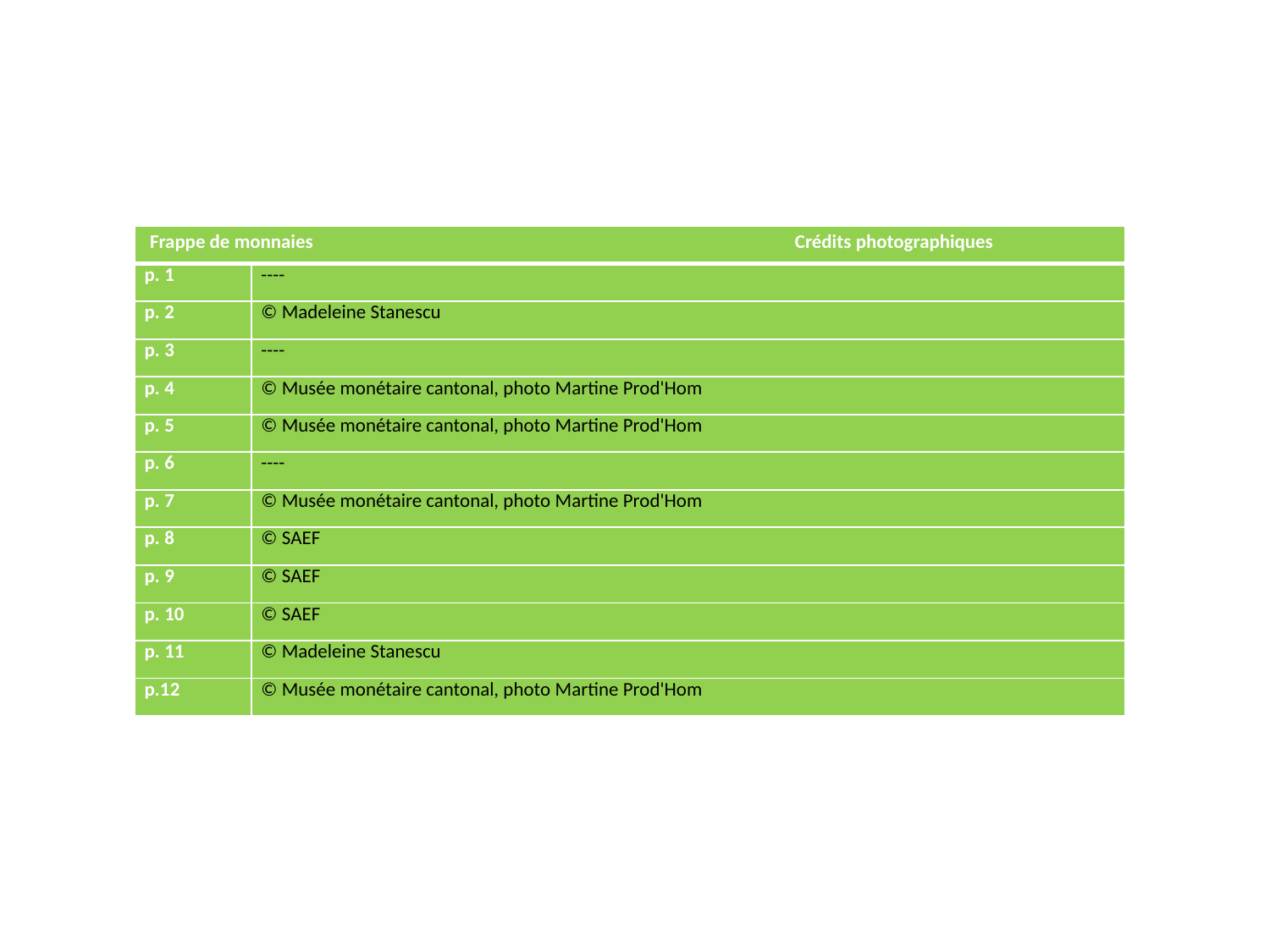

| Frappe de monnaies Crédits photographiques |  |
| --- | --- |
| p. 1 | ---- |
| p. 2 | © Madeleine Stanescu |
| p. 3 | ---- |
| p. 4 | © Musée monétaire cantonal, photo Martine Prod'Hom |
| p. 5 | © Musée monétaire cantonal, photo Martine Prod'Hom |
| p. 6 | ---- |
| p. 7 | © Musée monétaire cantonal, photo Martine Prod'Hom |
| p. 8 | © SAEF |
| p. 9 | © SAEF |
| p. 10 | © SAEF |
| p. 11 | © Madeleine Stanescu |
| p.12 | © Musée monétaire cantonal, photo Martine Prod'Hom |